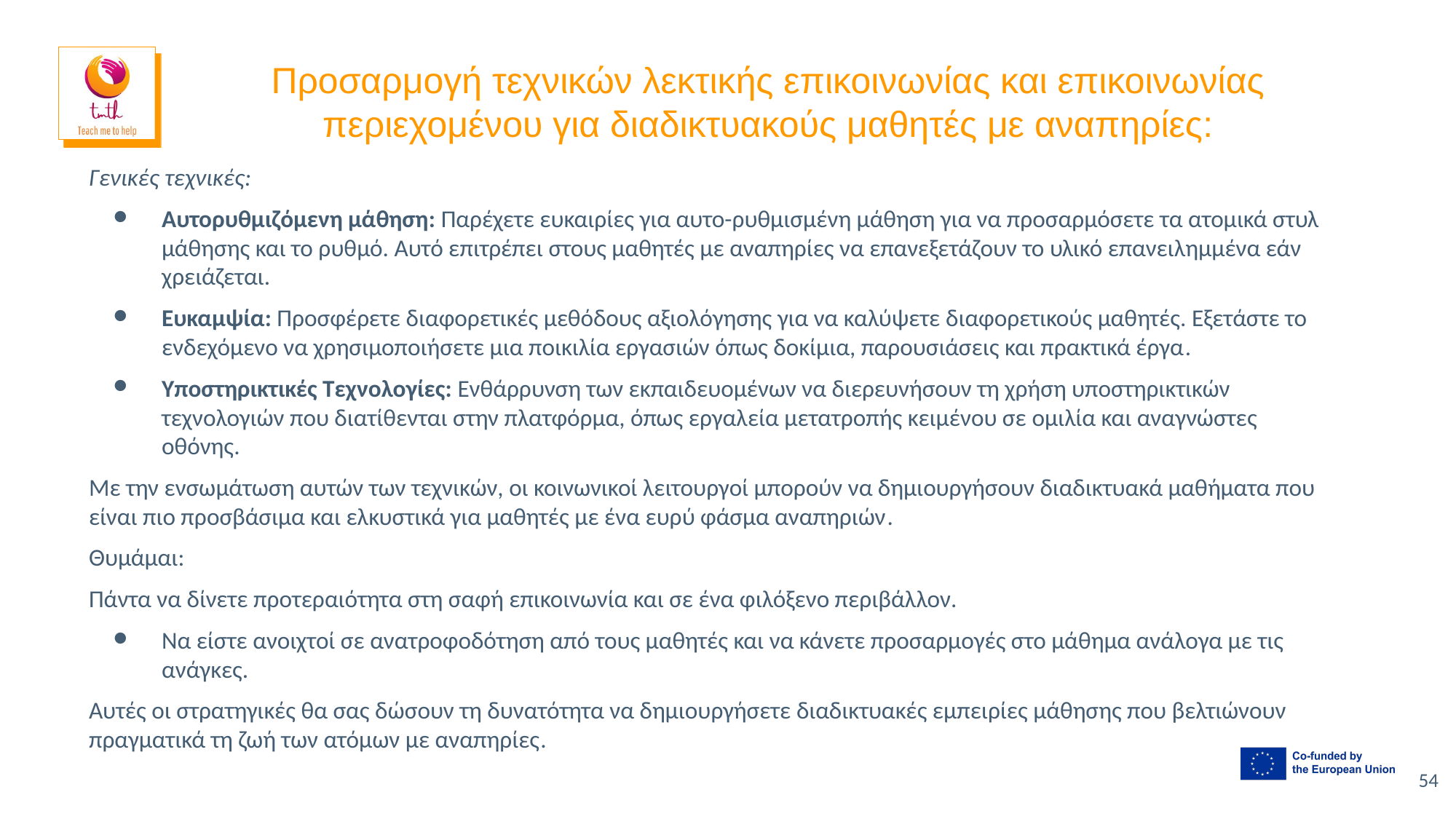

# Προσαρμογή τεχνικών λεκτικής επικοινωνίας και επικοινωνίας περιεχομένου για διαδικτυακούς μαθητές με αναπηρίες:
Γενικές τεχνικές:
Αυτορυθμιζόμενη μάθηση: Παρέχετε ευκαιρίες για αυτο-ρυθμισμένη μάθηση για να προσαρμόσετε τα ατομικά στυλ μάθησης και το ρυθμό. Αυτό επιτρέπει στους μαθητές με αναπηρίες να επανεξετάζουν το υλικό επανειλημμένα εάν χρειάζεται.
Ευκαμψία: Προσφέρετε διαφορετικές μεθόδους αξιολόγησης για να καλύψετε διαφορετικούς μαθητές. Εξετάστε το ενδεχόμενο να χρησιμοποιήσετε μια ποικιλία εργασιών όπως δοκίμια, παρουσιάσεις και πρακτικά έργα.
Υποστηρικτικές Τεχνολογίες: Ενθάρρυνση των εκπαιδευομένων να διερευνήσουν τη χρήση υποστηρικτικών τεχνολογιών που διατίθενται στην πλατφόρμα, όπως εργαλεία μετατροπής κειμένου σε ομιλία και αναγνώστες οθόνης.
Με την ενσωμάτωση αυτών των τεχνικών, οι κοινωνικοί λειτουργοί μπορούν να δημιουργήσουν διαδικτυακά μαθήματα που είναι πιο προσβάσιμα και ελκυστικά για μαθητές με ένα ευρύ φάσμα αναπηριών.
Θυμάμαι:
Πάντα να δίνετε προτεραιότητα στη σαφή επικοινωνία και σε ένα φιλόξενο περιβάλλον.
Να είστε ανοιχτοί σε ανατροφοδότηση από τους μαθητές και να κάνετε προσαρμογές στο μάθημα ανάλογα με τις ανάγκες.
Αυτές οι στρατηγικές θα σας δώσουν τη δυνατότητα να δημιουργήσετε διαδικτυακές εμπειρίες μάθησης που βελτιώνουν πραγματικά τη ζωή των ατόμων με αναπηρίες.

54